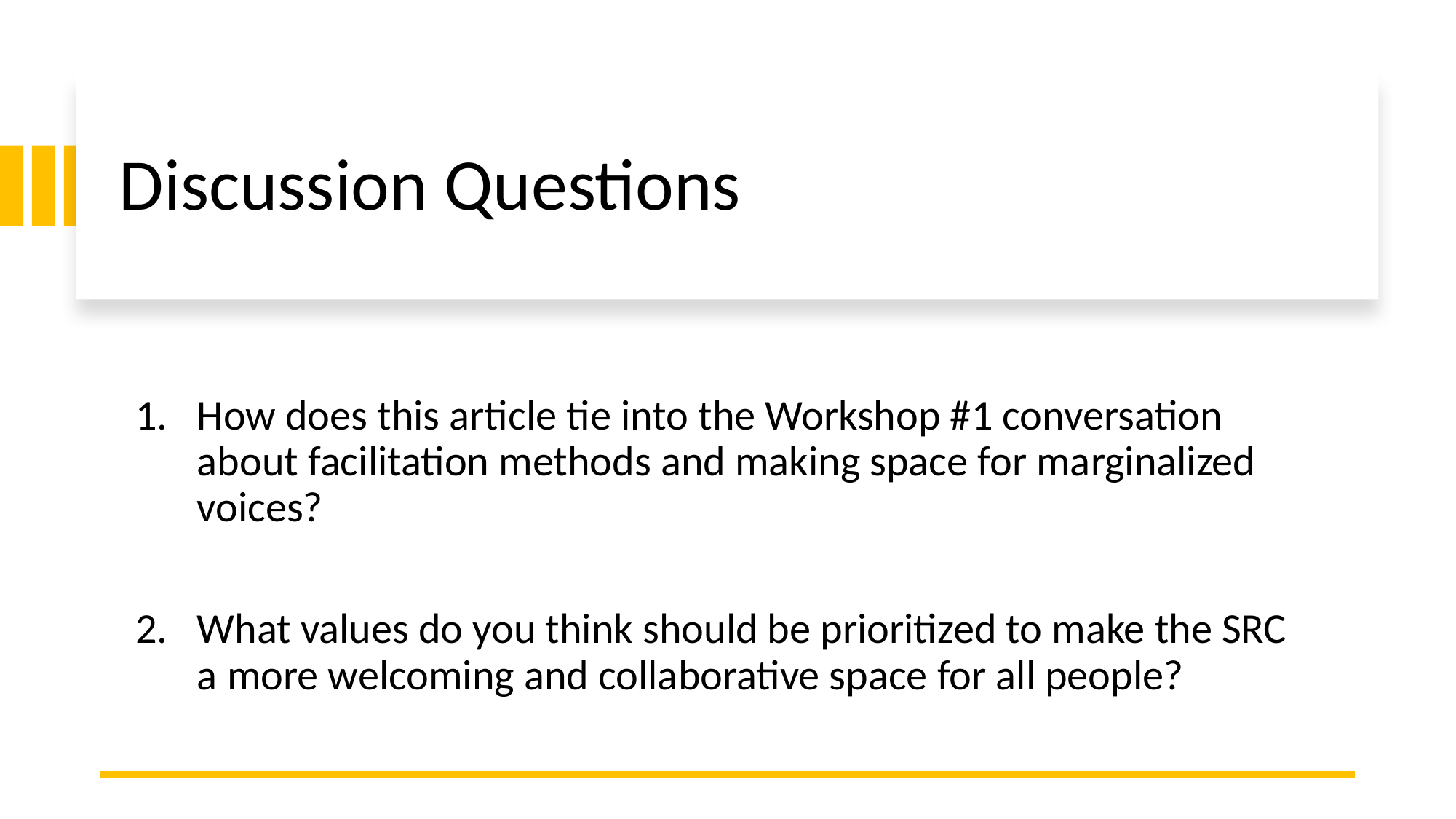

# Discussion Questions

How does this article tie into the Workshop #1 conversation about facilitation methods and making space for marginalized voices?

What values do you think should be prioritized to make the SRC a more welcoming and collaborative space for all people?